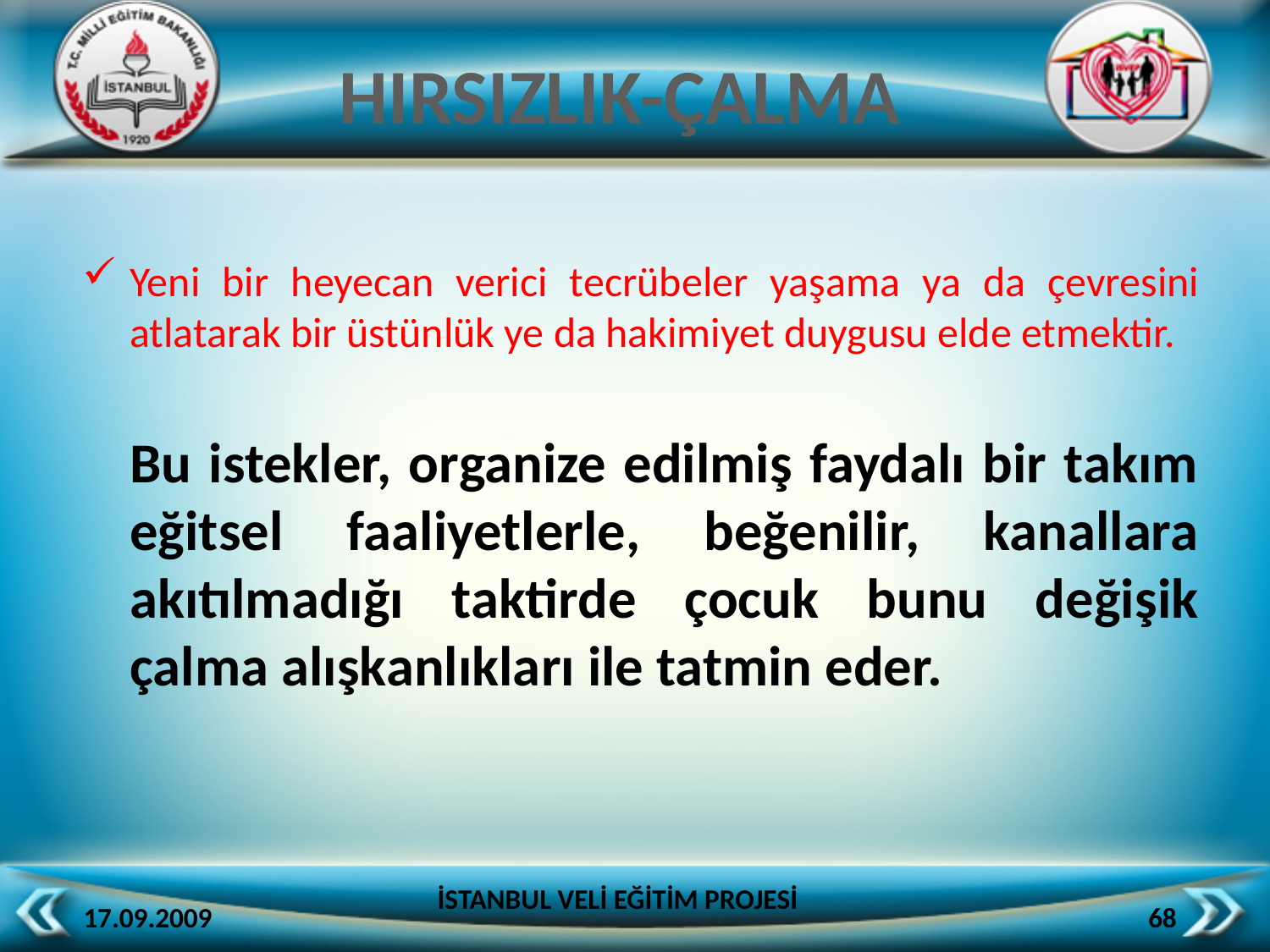

HIRSIZLIK-ÇALMA
Yeni bir heyecan verici tecrübeler yaşama ya da çevresini atlatarak bir üstünlük ye da hakimiyet duygusu elde etmektir.

	Bu istekler, organize edilmiş faydalı bir takım eğitsel faaliyetlerle, beğenilir, kanallara akıtılmadığı taktirde çocuk bunu değişik çalma alışkanlıkları ile tatmin eder.

İSTANBUL VELİ EĞİTİM PROJESİ
17.09.2009
68